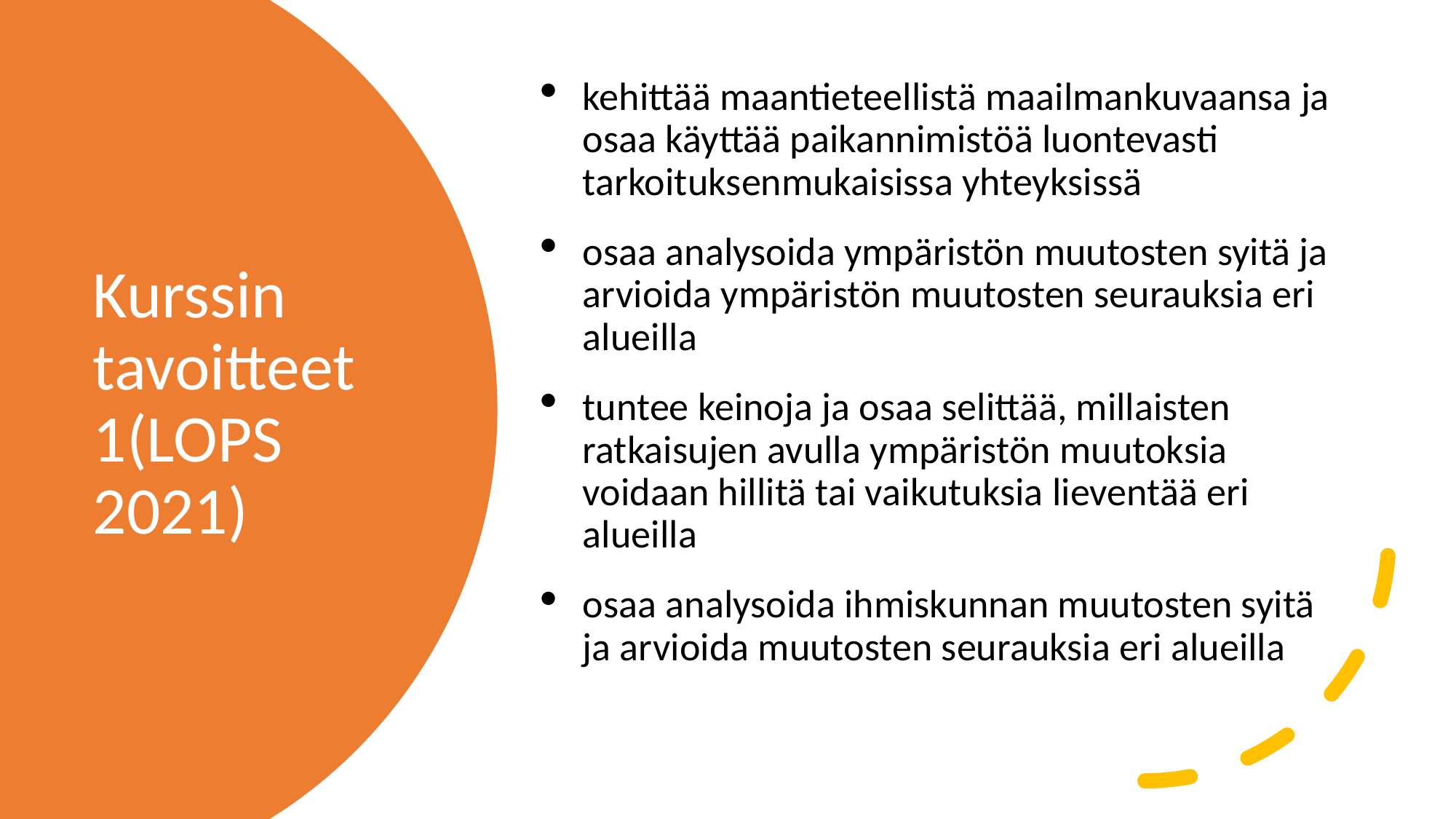

kehittää maantieteellistä maailmankuvaansa ja osaa käyttää paikannimistöä luontevasti tarkoituksenmukaisissa yhteyksissä
osaa analysoida ympäristön muutosten syitä ja arvioida ympäristön muutosten seurauksia eri alueilla
tuntee keinoja ja osaa selittää, millaisten ratkaisujen avulla ympäristön muutoksia voidaan hillitä tai vaikutuksia lieventää eri alueilla
osaa analysoida ihmiskunnan muutosten syitä ja arvioida muutosten seurauksia eri alueilla

# Kurssin tavoitteet 1(LOPS 2021)